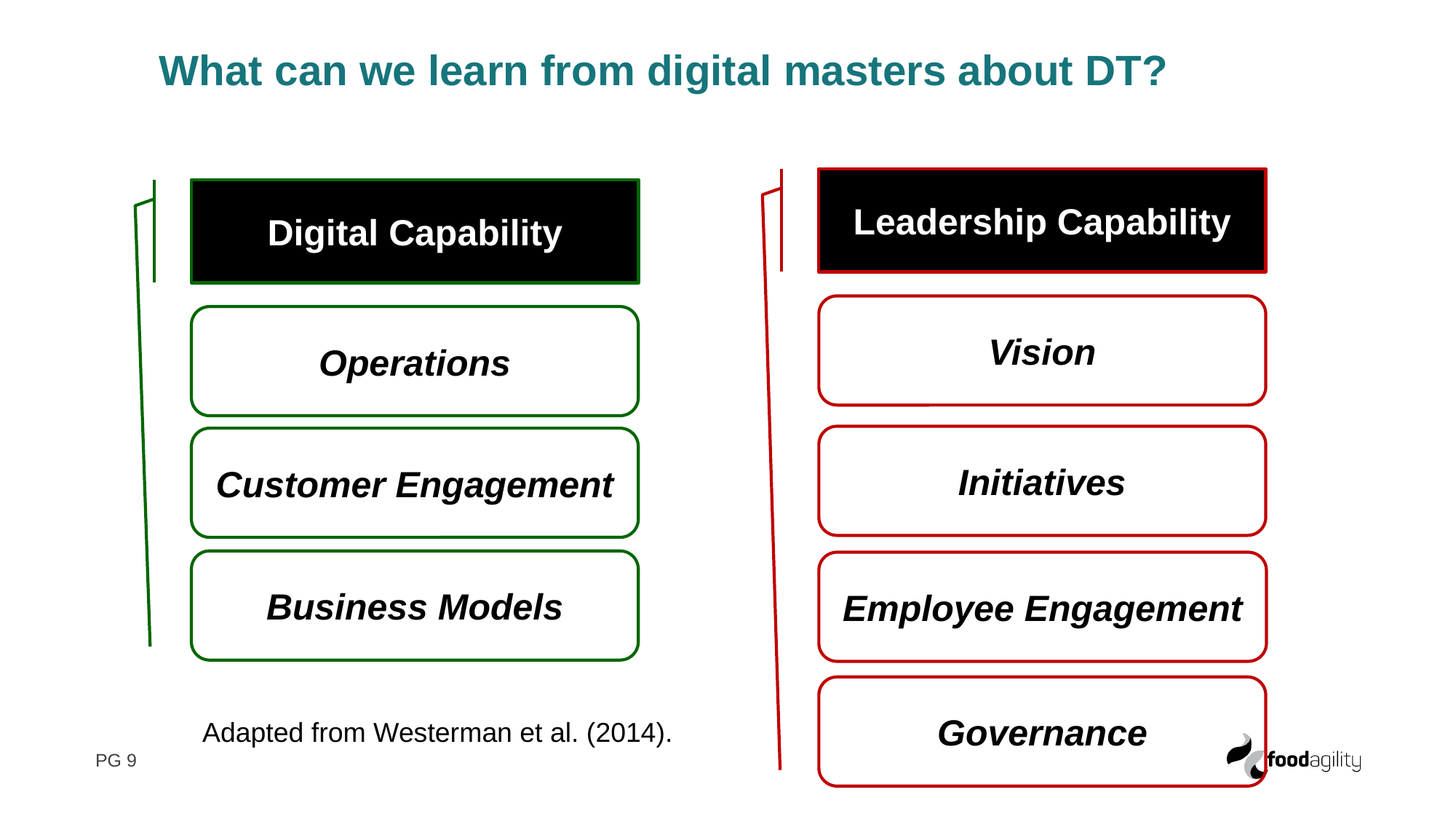

What can we learn from digital masters about DT?
Leadership Capability
Digital Capability
Vision
Operations
Initiatives
Customer Engagement
Business Models
Employee Engagement
Governance
Adapted from Westerman et al. (2014).
PG 9